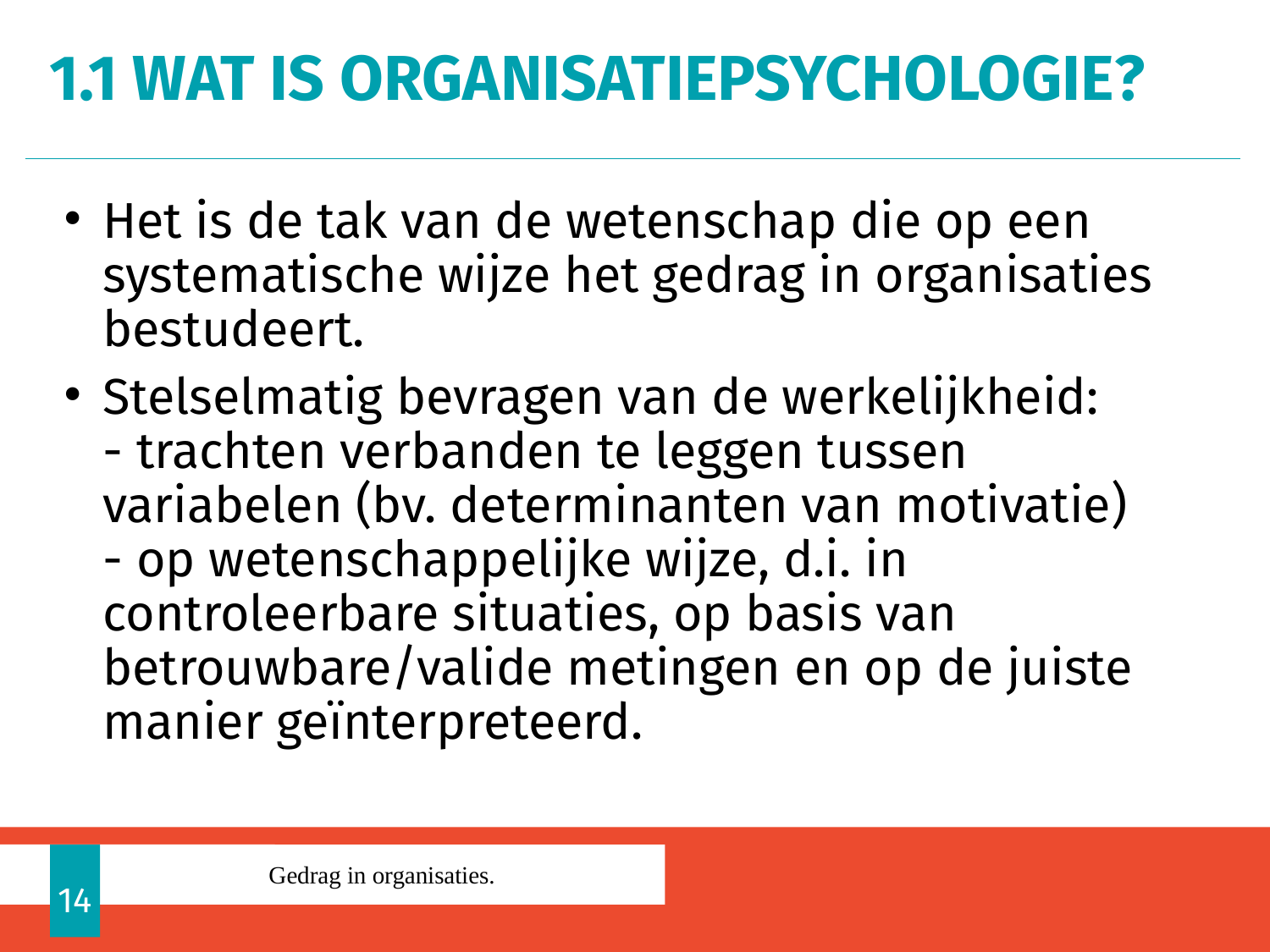

# 1.1 Wat is organisatiepsychologie?
Het is de tak van de wetenschap die op een systematische wijze het gedrag in organisaties bestudeert.
Stelselmatig bevragen van de werkelijkheid:
- trachten verbanden te leggen tussen variabelen (bv. determinanten van motivatie)
- op wetenschappelijke wijze, d.i. in controleerbare situaties, op basis van betrouwbare/valide metingen en op de juiste manier geïnterpreteerd.
14
Gedrag in organisaties.